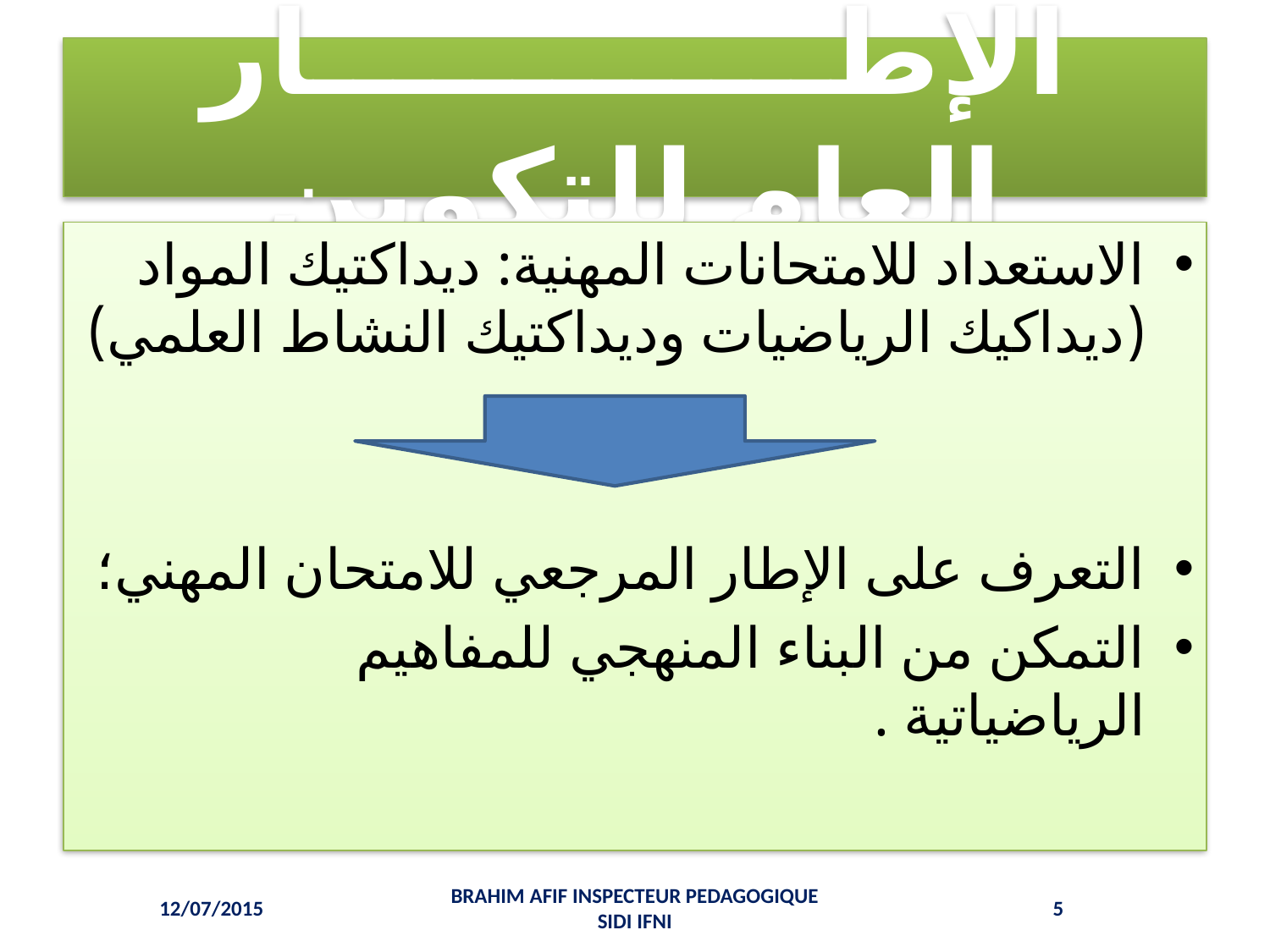

# الإطـــــــــــــار العام للتكوين
الاستعداد للامتحانات المهنية: ديداكتيك المواد (ديداكيك الرياضيات وديداكتيك النشاط العلمي)

التعرف على الإطار المرجعي للامتحان المهني؛
التمكن من البناء المنهجي للمفاهيم الرياضياتية .

12/07/2015
BRAHIM AFIF INSPECTEUR PEDAGOGIQUE SIDI IFNI
5